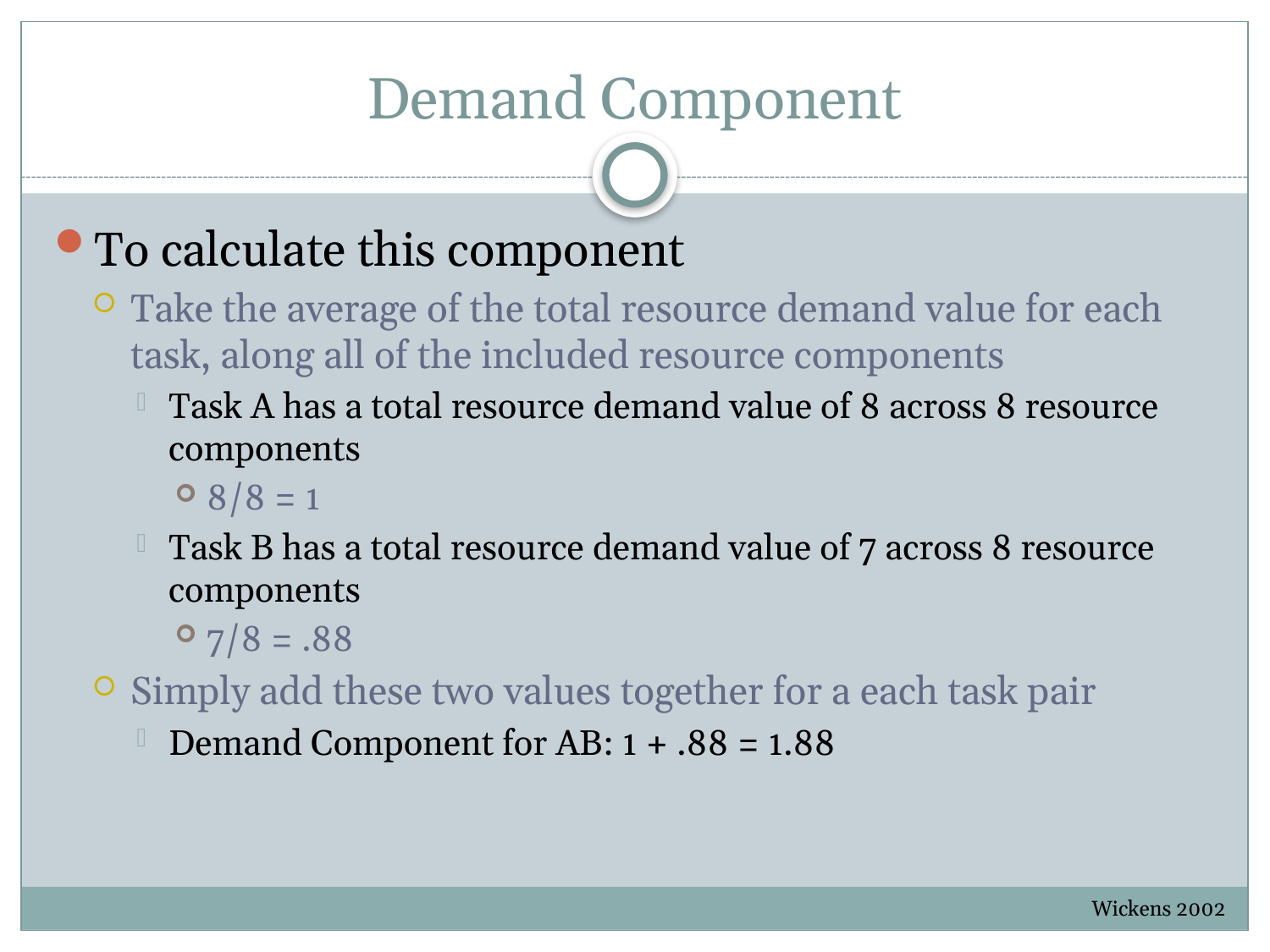

# Demand Component
To calculate this component
Take the average of the total resource demand value for each task, along all of the included resource components
Task A has a total resource demand value of 8 across 8 resource components
8/8 = 1
Task B has a total resource demand value of 7 across 8 resource components
7/8 = .88
Simply add these two values together for a each task pair
Demand Component for AB: 1 + .88 = 1.88
Wickens 2002